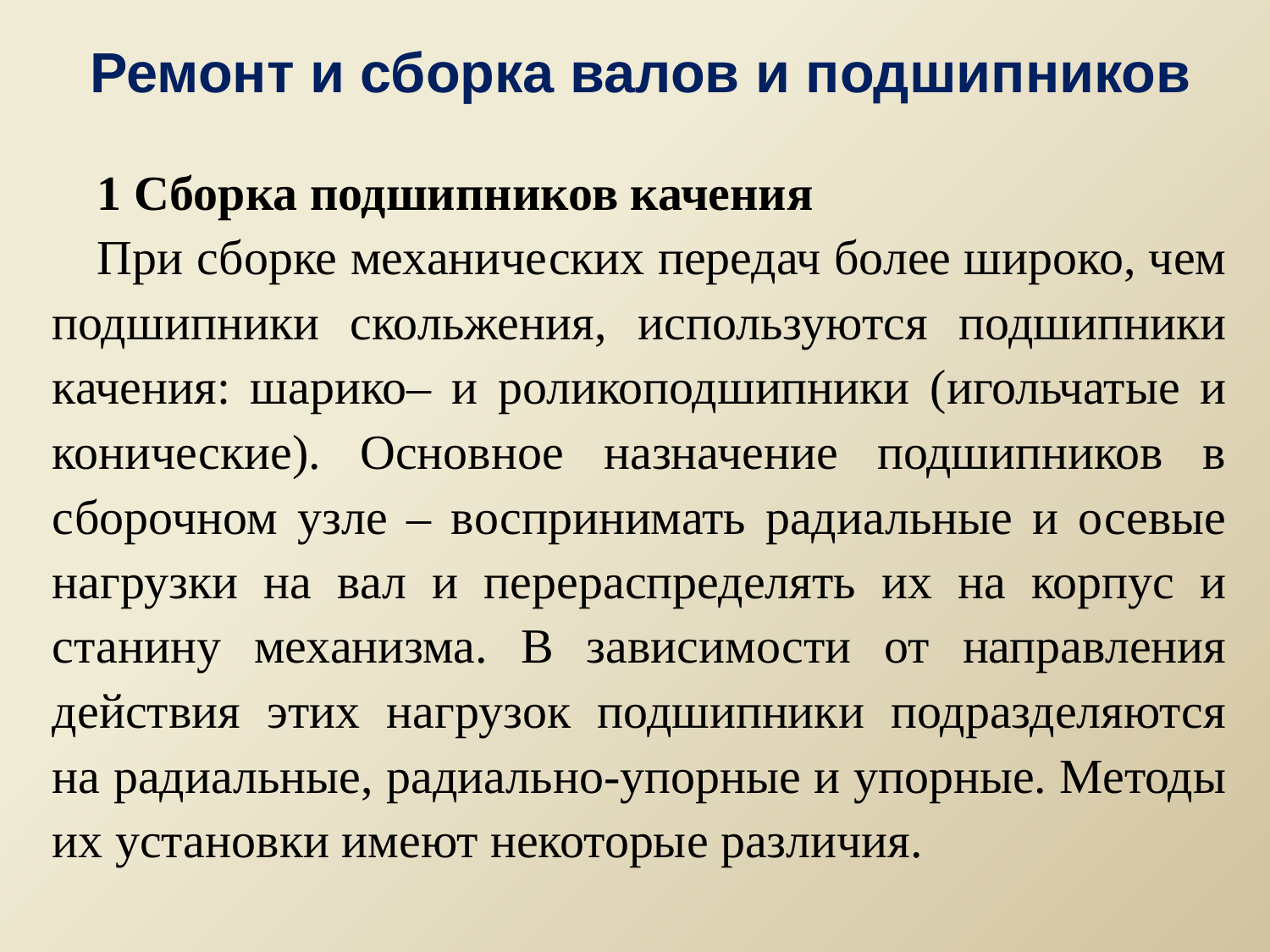

# Ремонт и сборка валов и подшипников
1 Сборка подшипников качения
При сборке механических передач более широко, чем подшипники скольжения, используются подшипники качения: шарико– и роликоподшипники (игольчатые и конические). Основное назначение подшипников в сборочном узле – воспринимать радиальные и осевые нагрузки на вал и перераспределять их на корпус и станину механизма. В зависимости от направления действия этих нагрузок подшипники подразделяются на радиальные, радиально-упорные и упорные. Методы их установки имеют некоторые различия.